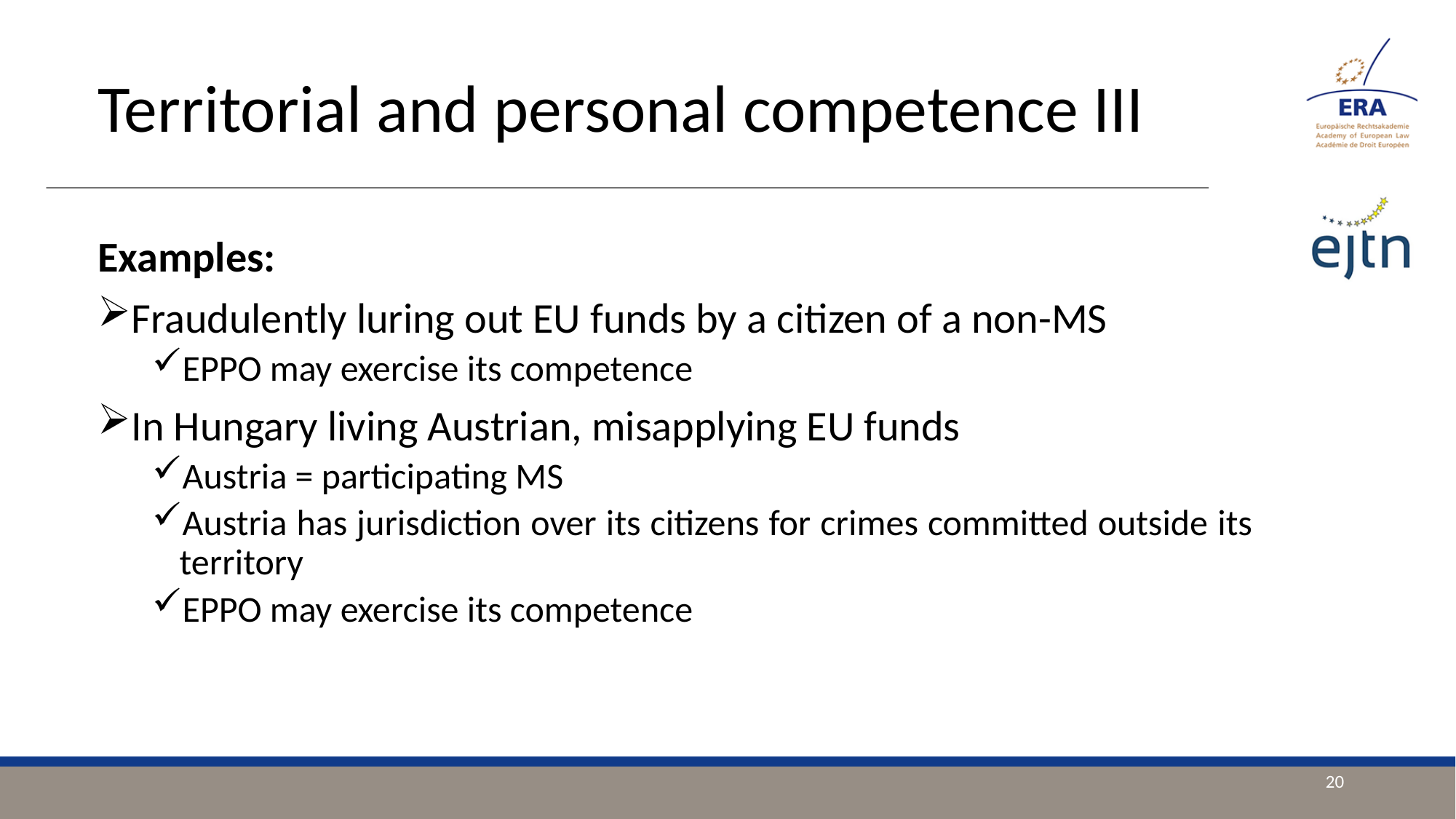

# Territorial and personal competence III
Examples:
Fraudulently luring out EU funds by a citizen of a non-MS
EPPO may exercise its competence
In Hungary living Austrian, misapplying EU funds
Austria = participating MS
Austria has jurisdiction over its citizens for crimes committed outside its territory
EPPO may exercise its competence

20